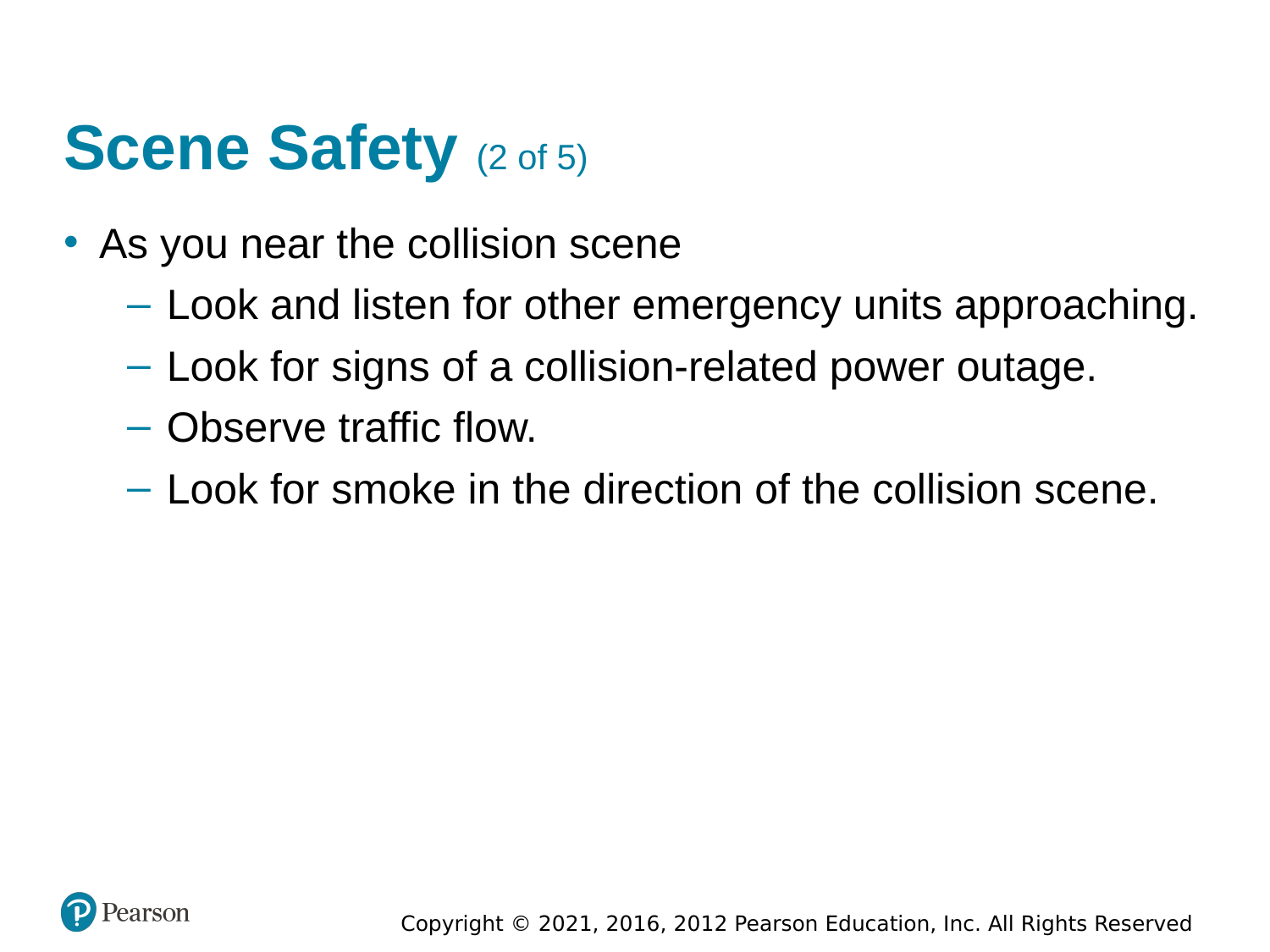

# Scene Safety (2 of 5)
As you near the collision scene
Look and listen for other emergency units approaching.
Look for signs of a collision-related power outage.
Observe traffic flow.
Look for smoke in the direction of the collision scene.